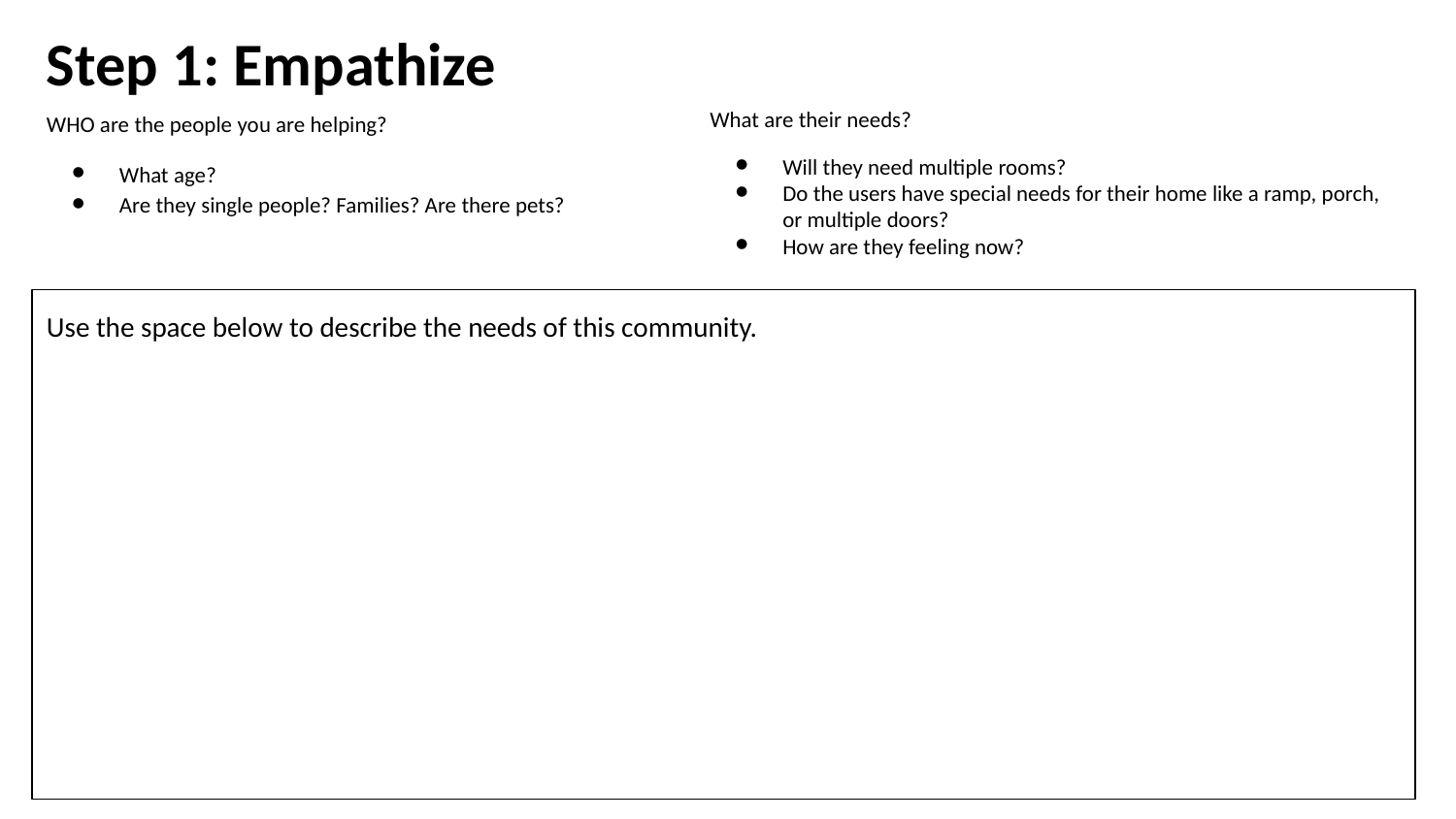

# Step 1: Empathize
WHO are the people you are helping?
What age?
Are they single people? Families? Are there pets?

What are their needs?
Will they need multiple rooms?
Do the users have special needs for their home like a ramp, porch, or multiple doors?
How are they feeling now?
Use the space below to describe the needs of this community.